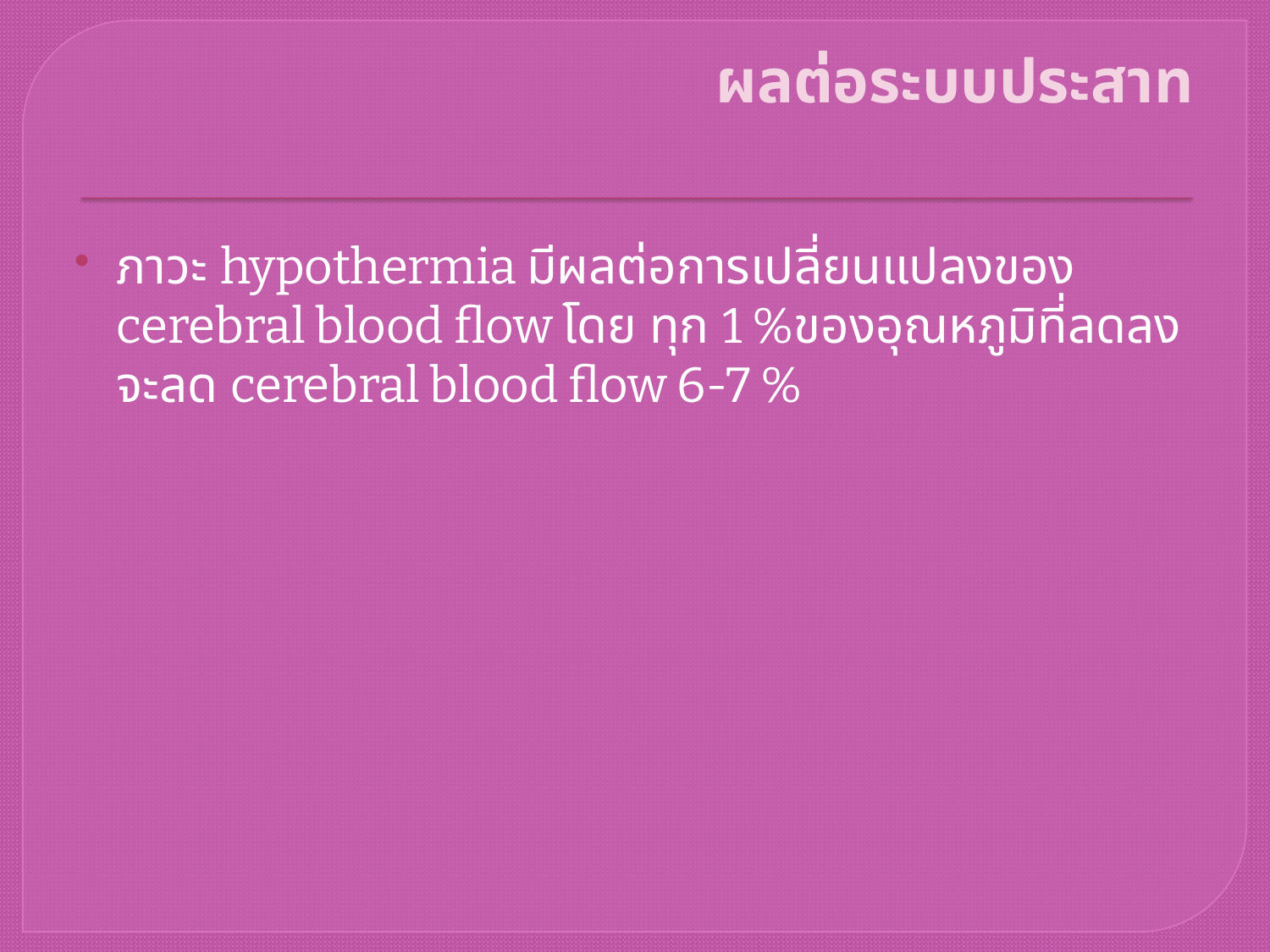

# ผลต่อระบบประสาท
ภาวะ hypothermia มีผลต่อการเปลี่ยนแปลงของ cerebral blood flow โดย ทุก 1 %ของอุณหภูมิที่ลดลง จะลด cerebral blood flow 6-7 %